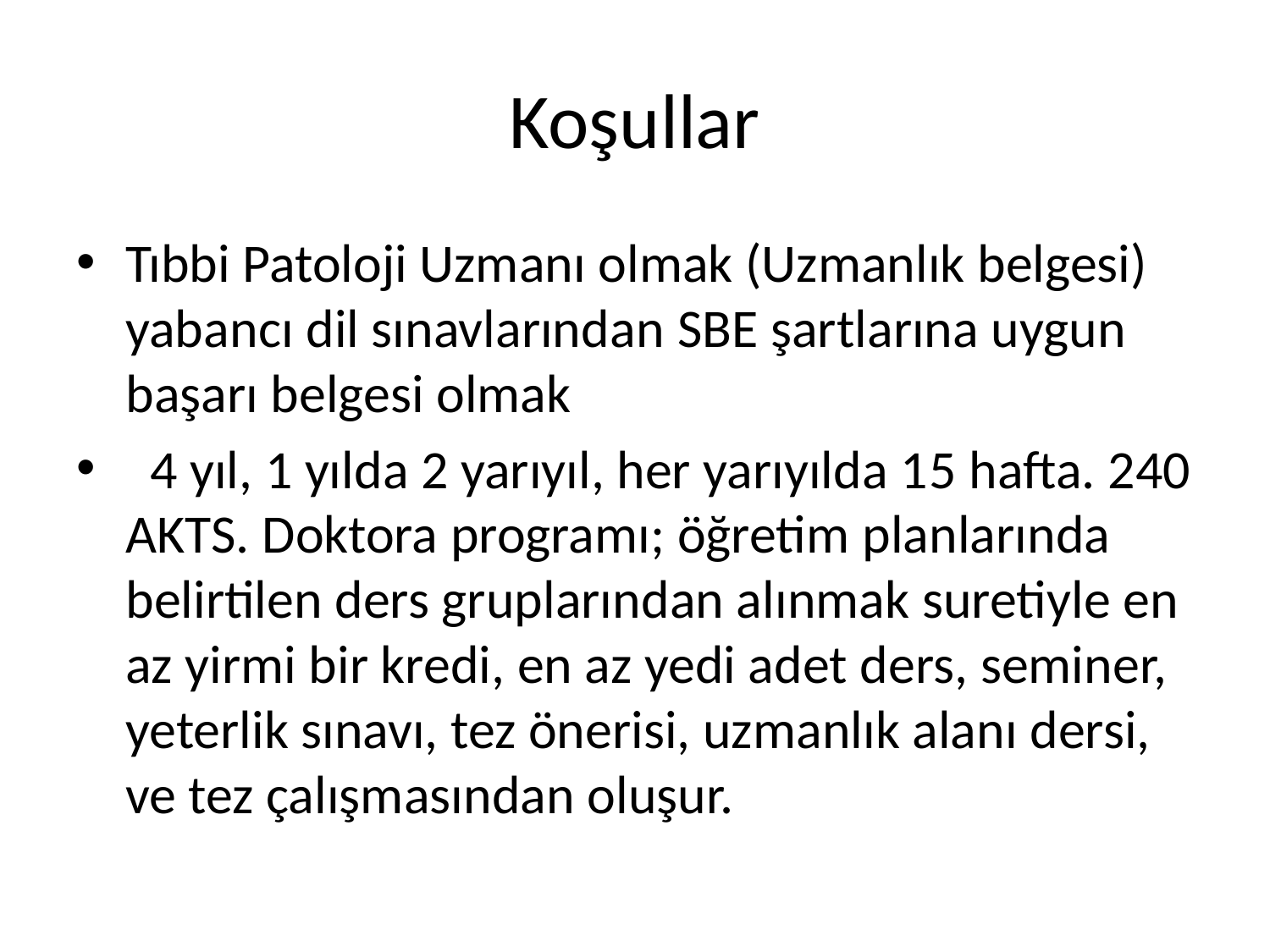

# Koşullar
Tıbbi Patoloji Uzmanı olmak (Uzmanlık belgesi) yabancı dil sınavlarından SBE şartlarına uygun başarı belgesi olmak
  4 yıl, 1 yılda 2 yarıyıl, her yarıyılda 15 hafta. 240 AKTS. Doktora programı; öğretim planlarında belirtilen ders gruplarından alınmak suretiyle en az yirmi bir kredi, en az yedi adet ders, seminer, yeterlik sınavı, tez önerisi, uzmanlık alanı dersi, ve tez çalışmasından oluşur.